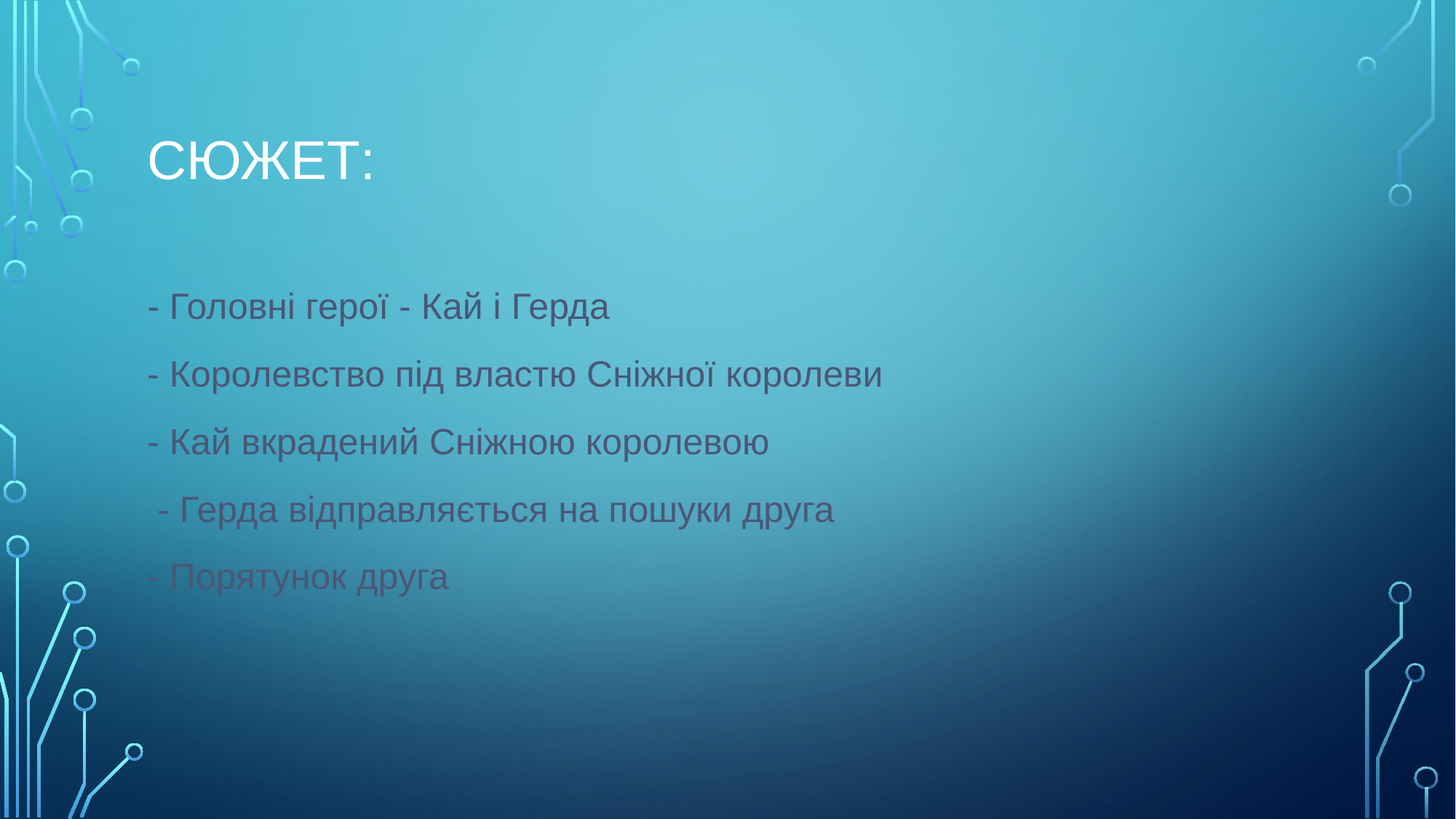

# Сюжет:
- Головні герої - Кай і Герда
- Королевство під властю Сніжної королеви
- Кай вкрадений Сніжною королевою
 - Герда відправляється на пошуки друга
- Порятунок друга